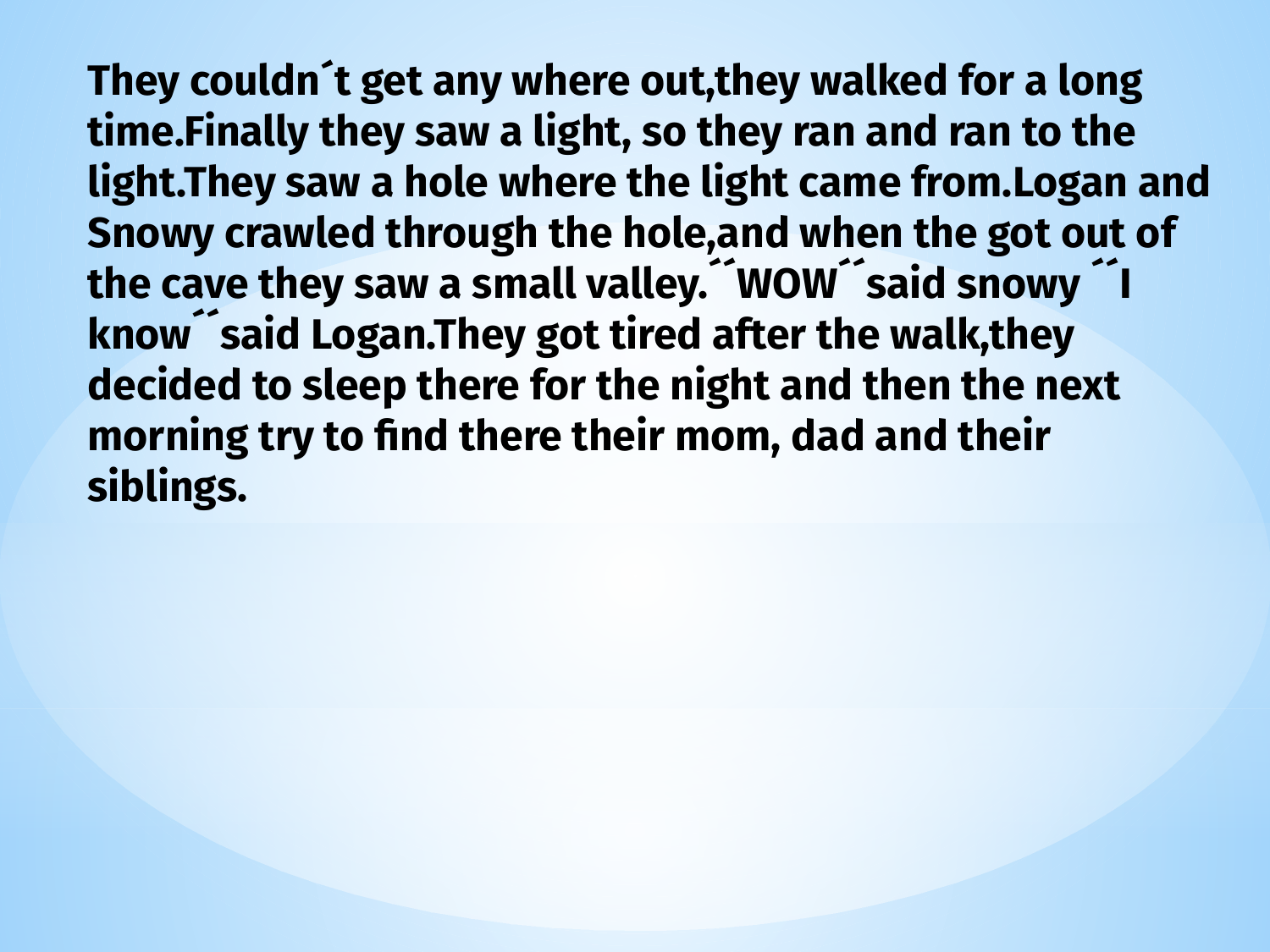

# They couldn´t get any where out,they walked for a long time.Finally they saw a light, so they ran and ran to the light.They saw a hole where the light came from.Logan and Snowy crawled through the hole,and when the got out of the cave they saw a small valley.´´WOW´´said snowy ´´I know´´said Logan.They got tired after the walk,they decided to sleep there for the night and then the next morning try to find there their mom, dad and their siblings.